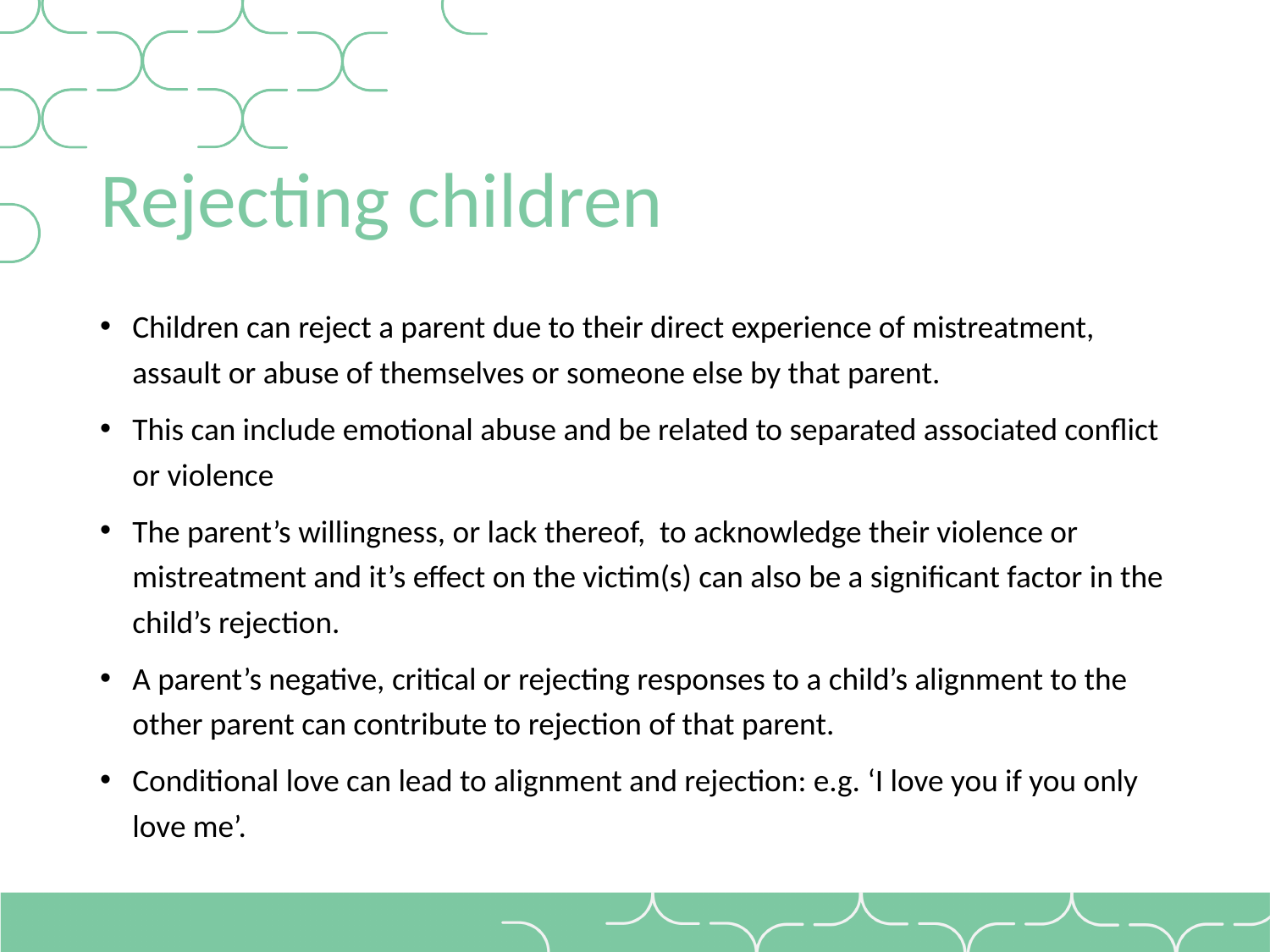

# Rejecting children
Children can reject a parent due to their direct experience of mistreatment, assault or abuse of themselves or someone else by that parent.
This can include emotional abuse and be related to separated associated conflict or violence
The parent’s willingness, or lack thereof,  to acknowledge their violence or mistreatment and it’s effect on the victim(s) can also be a significant factor in the child’s rejection.
A parent’s negative, critical or rejecting responses to a child’s alignment to the other parent can contribute to rejection of that parent.
Conditional love can lead to alignment and rejection: e.g. ‘I love you if you only love me’.